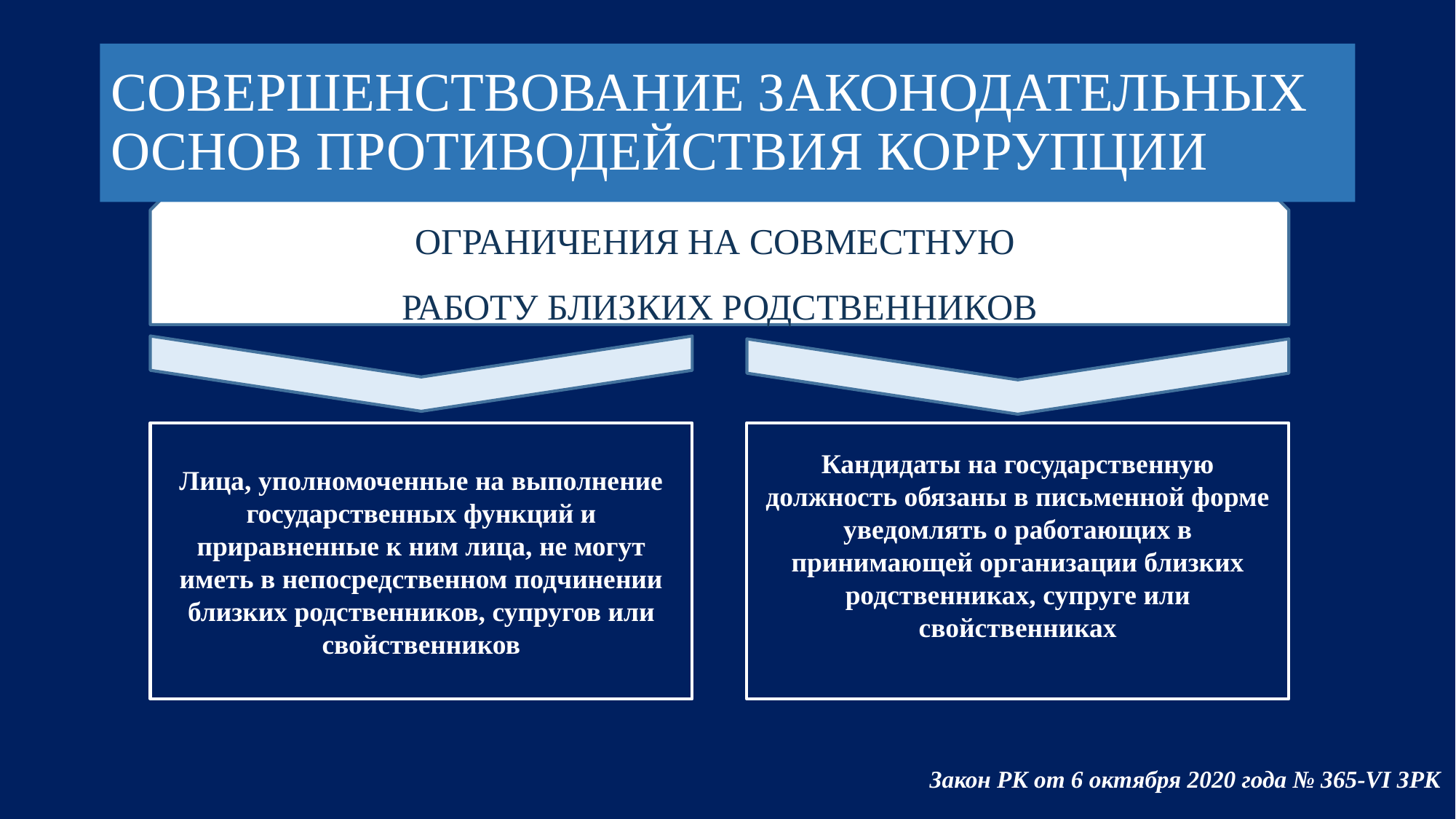

# СОВЕРШЕНСТВОВАНИЕ ЗАКОНОДАТЕЛЬНЫХ ОСНОВ ПРОТИВОДЕЙСТВИЯ КОРРУПЦИИ

ОГРАНИЧЕНИЯ НА СОВМЕСТНУЮ
РАБОТУ БЛИЗКИХ РОДСТВЕННИКОВ

Лица, уполномоченные на выполнение государственных функций и приравненные к ним лица, не могут иметь в непосредственном подчинении близких родственников, супругов или свойственников

Кандидаты на государственную должность обязаны в письменной форме уведомлять о работающих в принимающей организации близких родственниках, супруге или свойственниках

Закон РК от 6 октября 2020 года № 365-VI ЗРК